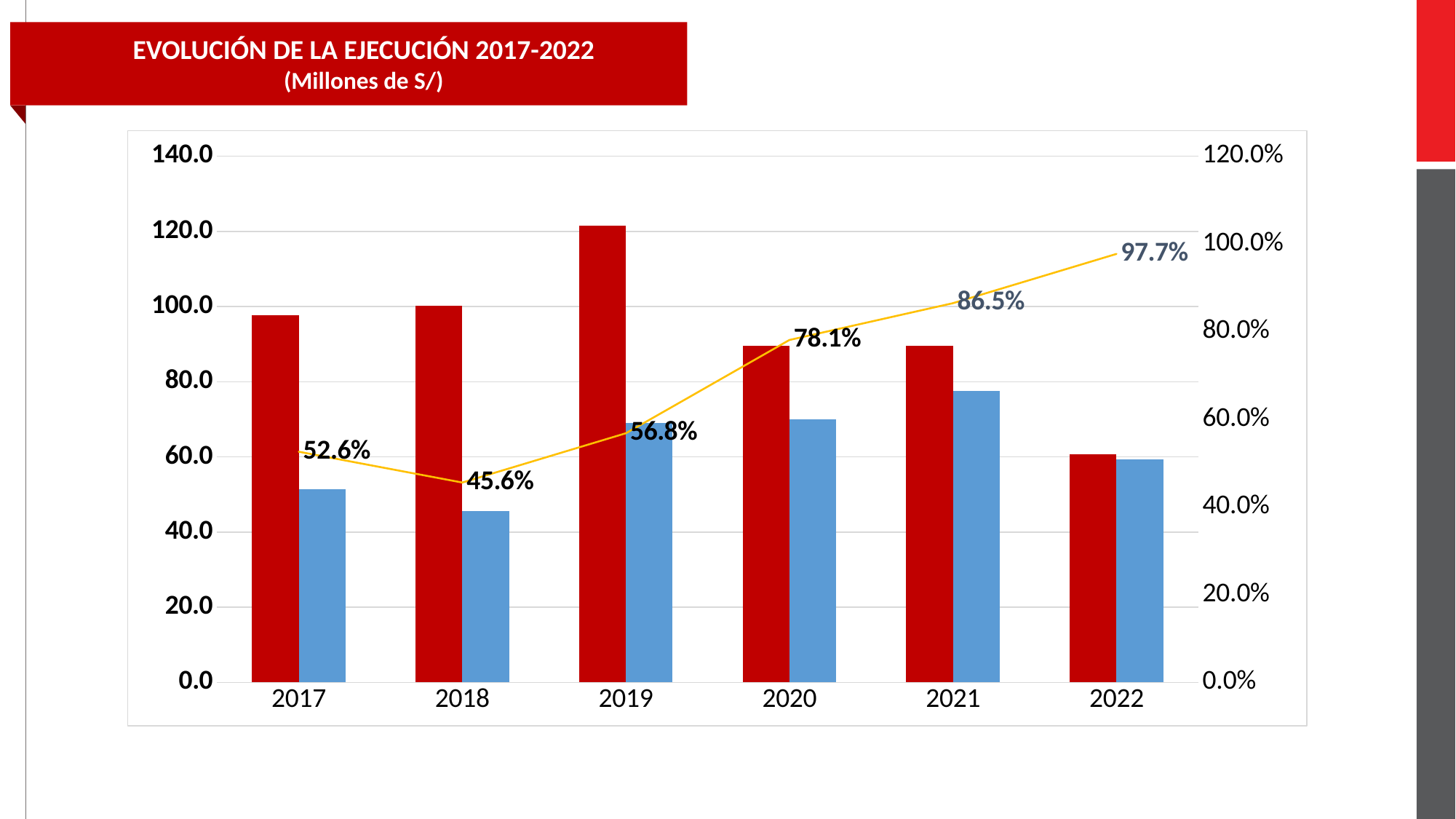

EVOLUCIÓN DE LA EJECUCIÓN 2017-2022
(Millones de S/)

### Chart

| Category | PIM | DEV |  |
|---|---|---|---|
| 2017 | 97.61025900000001 | 51.348097 | 0.5260522564539041 |
| 2018 | 100.12481400000004 | 45.63864553 | 0.45581753120659957 |
| 2019 | 121.56274200000001 | 69.07646349999997 | 0.5682371289387332 |
| 2020 | 89.652866 | 70.00833417000001 | 0.7808822773161541 |
| 2021 | 89.652866 | 77.53020347 | 0.8647822086356949 |
| 2022 | 60.749984 | 59.36417515 | 0.9771883256792299 |